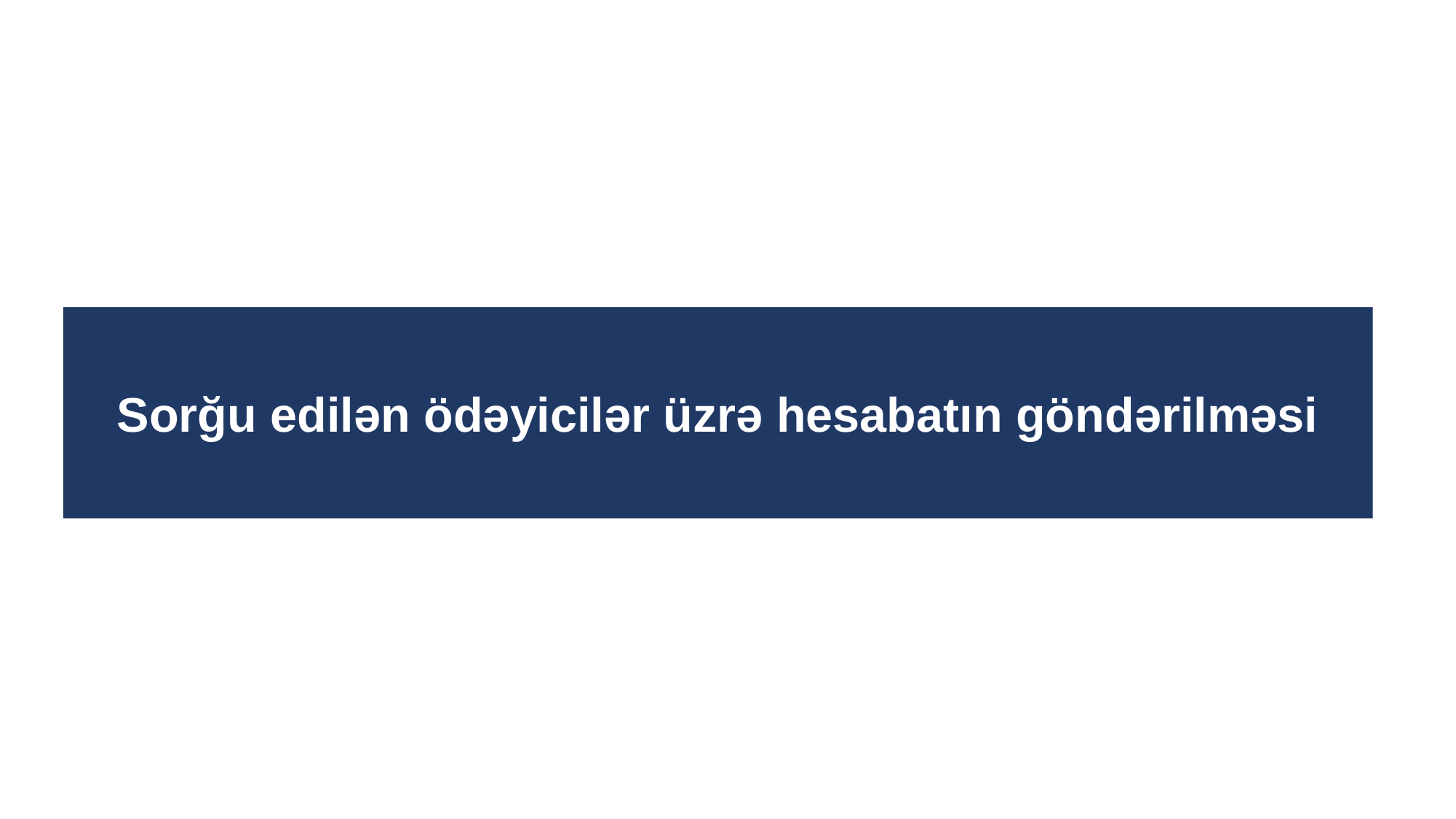

# Sorğu edilən ödəyicilər üzrə hesabatın göndərilməsi